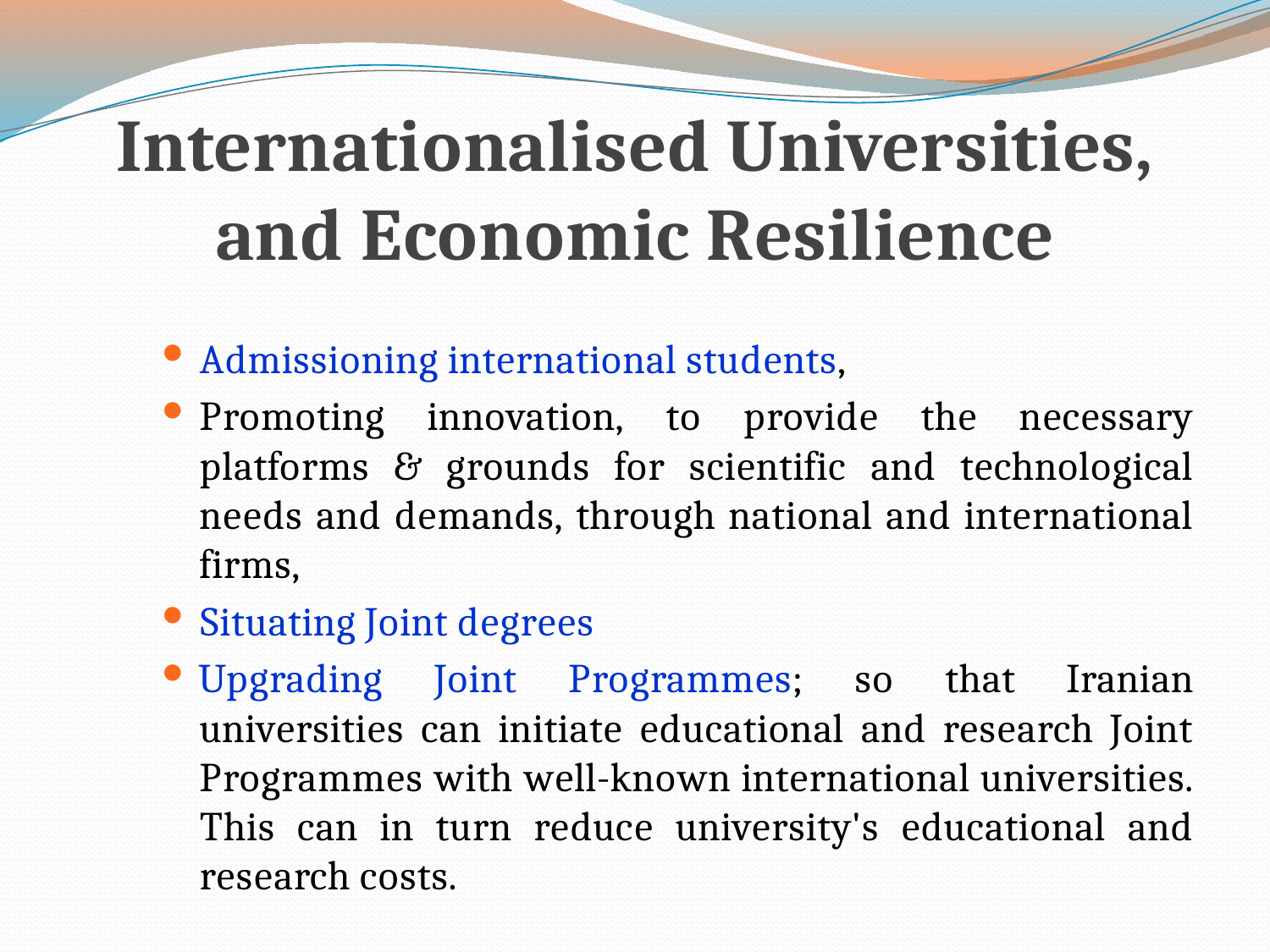

# Internationalised Universities, and Economic Resilience

Admissioning international students,
Promoting innovation, to provide the necessary platforms & grounds for scientific and technological needs and demands, through national and international firms,
Situating Joint degrees
Upgrading Joint Programmes; so that Iranian universities can initiate educational and research Joint Programmes with well-known international universities. This can in turn reduce university's educational and research costs.